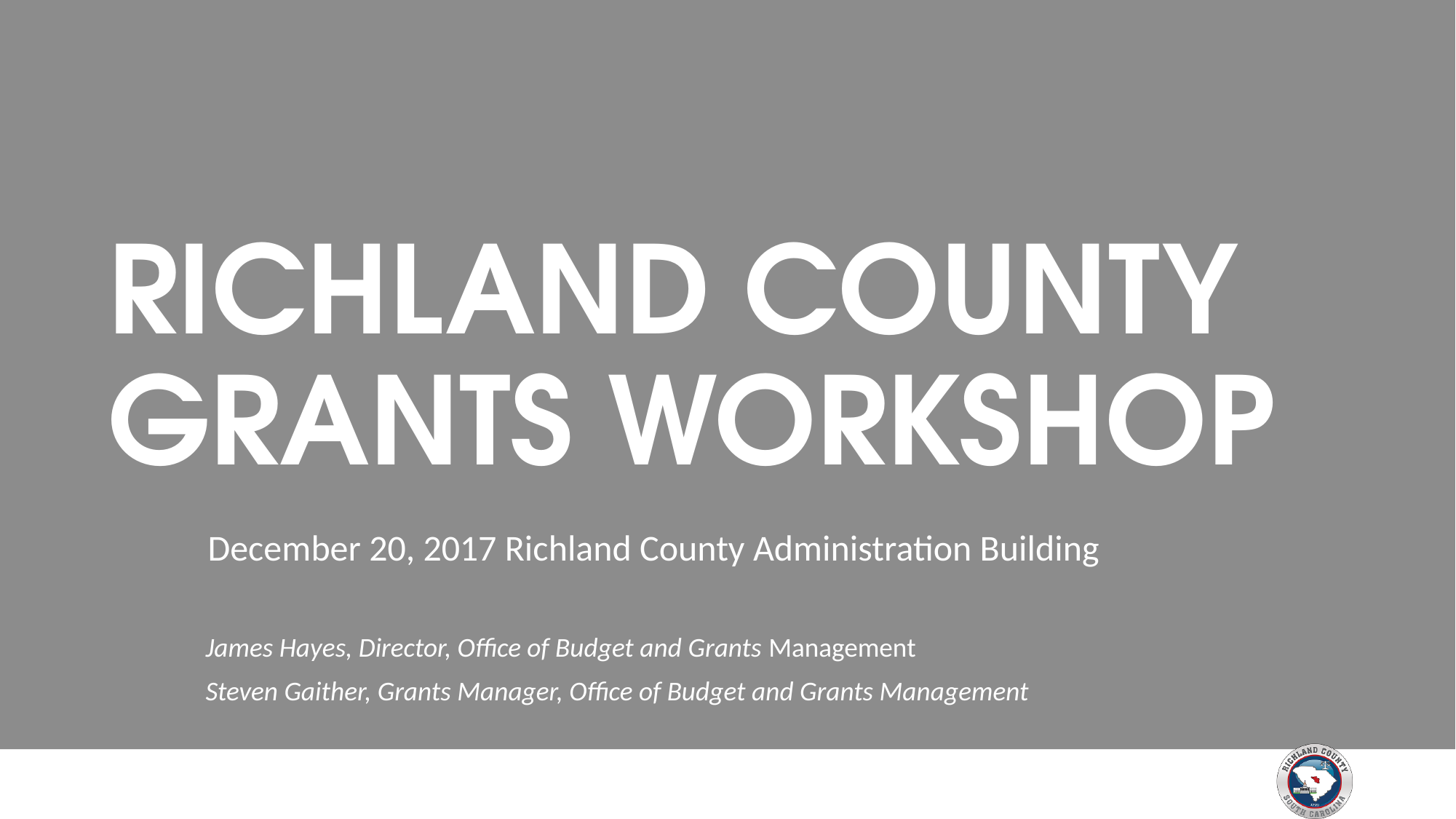

RICHLAND COUNTY GRANTS WORKSHOP
December 20, 2017 Richland County Administration Building
James Hayes, Director, Office of Budget and Grants Management
Steven Gaither, Grants Manager, Office of Budget and Grants Management
1